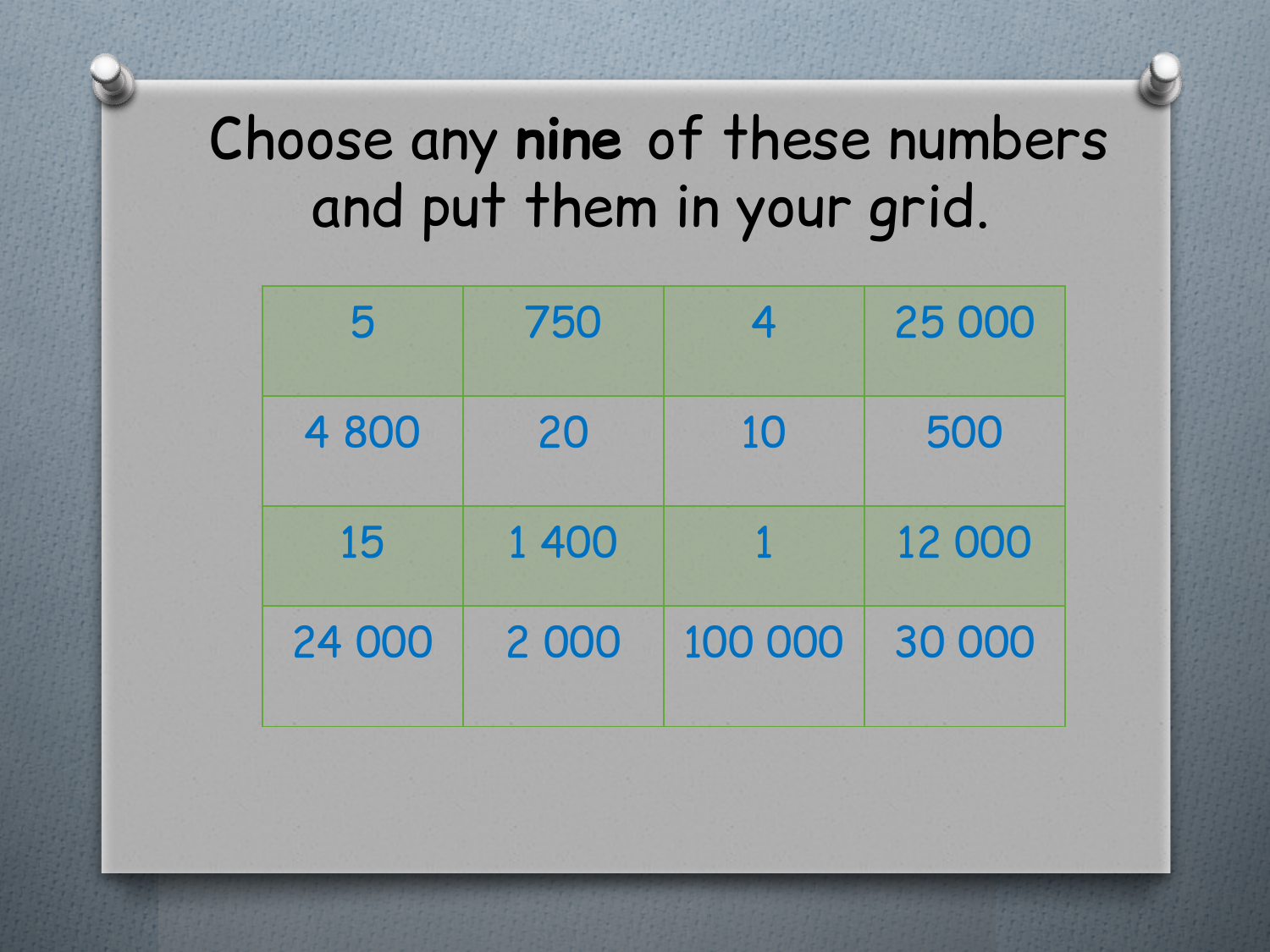

Choose any nine of these numbers and put them in your grid.
| 5 | 750 | 4 | 25 000 |
| --- | --- | --- | --- |
| 4 800 | 20 | 10 | 500 |
| 15 | 1 400 | 1 | 12 000 |
| 24 000 | 2 000 | 100 000 | 30 000 |